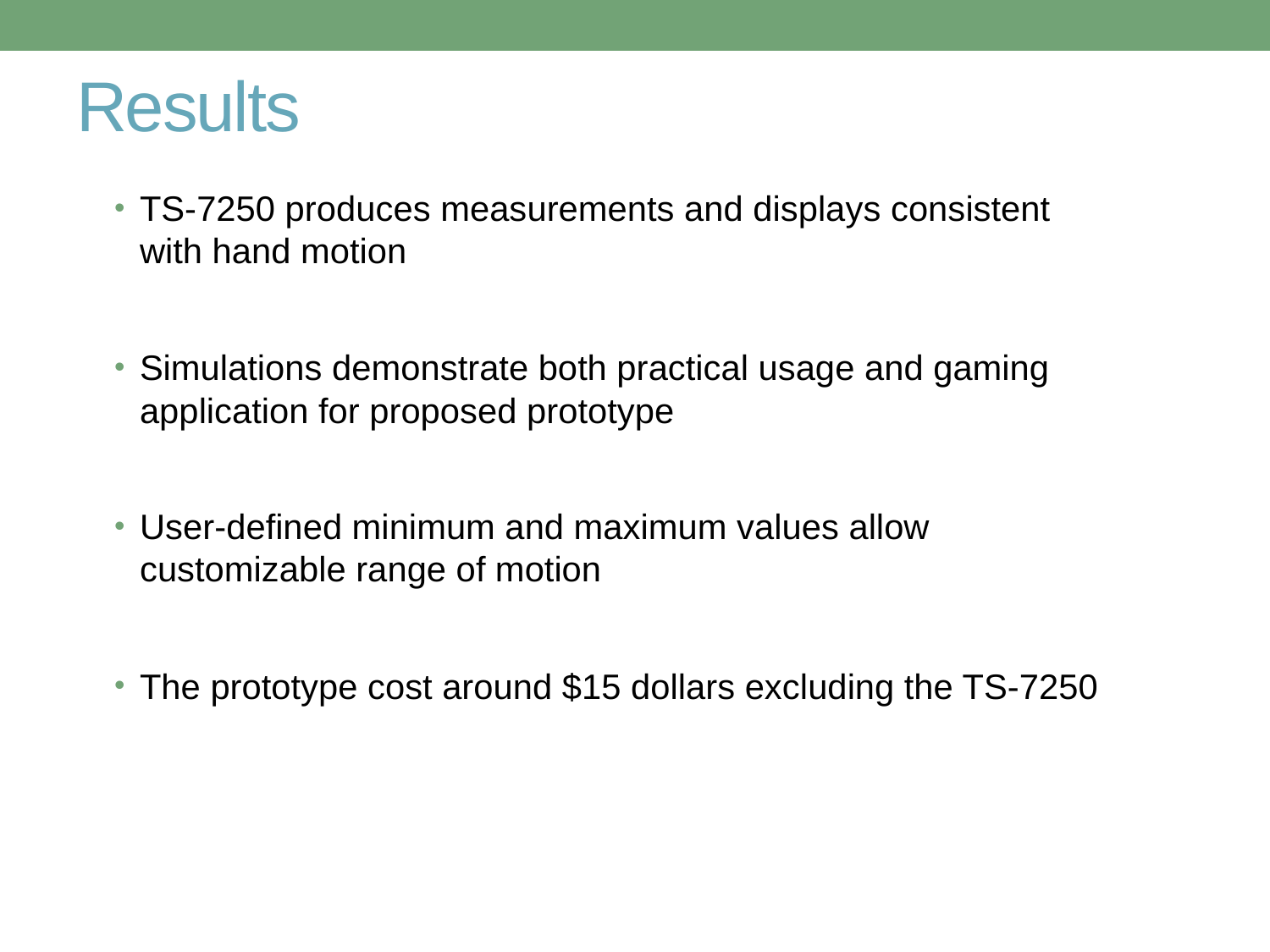

# Results
TS-7250 produces measurements and displays consistent with hand motion

Simulations demonstrate both practical usage and gaming application for proposed prototype

User-defined minimum and maximum values allow customizable range of motion

The prototype cost around $15 dollars excluding the TS-7250